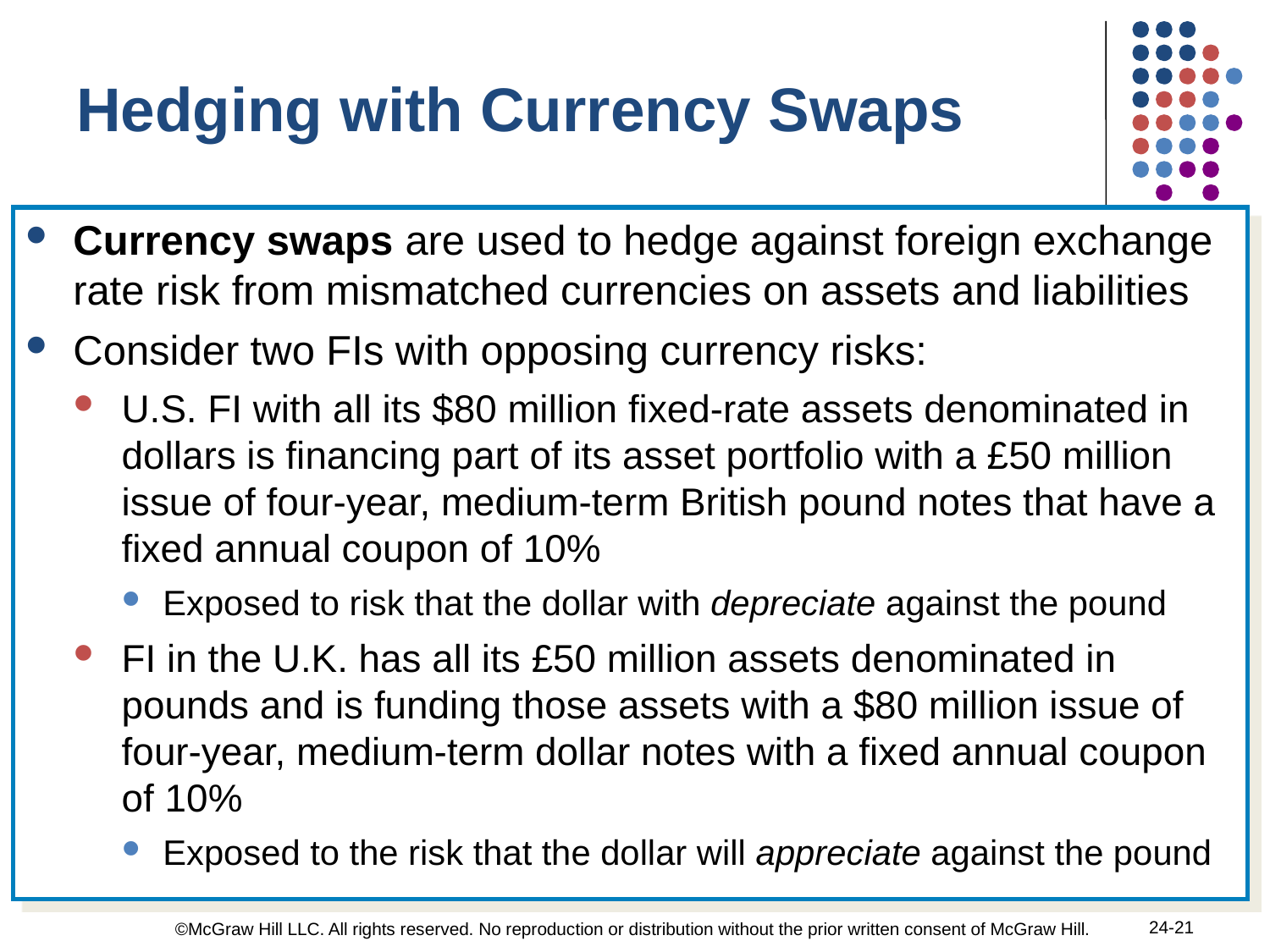

Hedging with Currency Swaps
Currency swaps are used to hedge against foreign exchange rate risk from mismatched currencies on assets and liabilities
Consider two FIs with opposing currency risks:
U.S. FI with all its $80 million fixed-rate assets denominated in dollars is financing part of its asset portfolio with a £50 million issue of four-year, medium-term British pound notes that have a fixed annual coupon of 10%
Exposed to risk that the dollar with depreciate against the pound
FI in the U.K. has all its £50 million assets denominated in pounds and is funding those assets with a $80 million issue of four-year, medium-term dollar notes with a fixed annual coupon of 10%
Exposed to the risk that the dollar will appreciate against the pound

24-21
©McGraw Hill LLC. All rights reserved. No reproduction or distribution without the prior written consent of McGraw Hill.